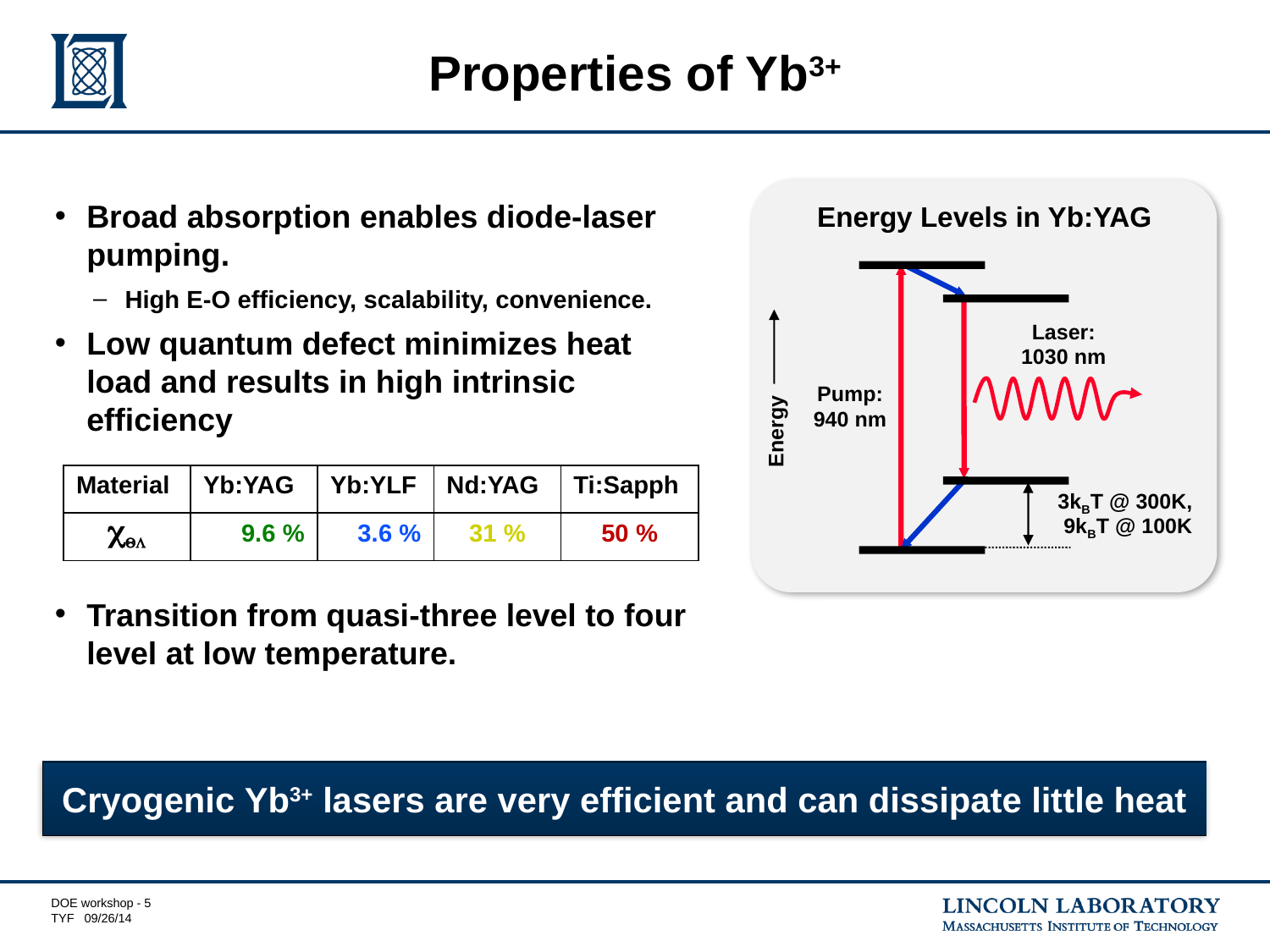

# Properties of Yb3+

Broad absorption enables diode-laser pumping.
High E-O efficiency, scalability, convenience.
Low quantum defect minimizes heat load and results in high intrinsic efficiency

Transition from quasi-three level to four level at low temperature.

Energy Levels in Yb:YAG

Laser:
1030 nm
Pump:
940 nm

Energy

3kBT @ 300K,
9kBT @ 100K

| Material | Yb:YAG | Yb:YLF | Nd:YAG | Ti:Sapph |
| --- | --- | --- | --- | --- |
| χQL | 9.6 % | 3.6 % | 31 % | 50 % |
Cryogenic Yb3+ lasers are very efficient and can dissipate little heat